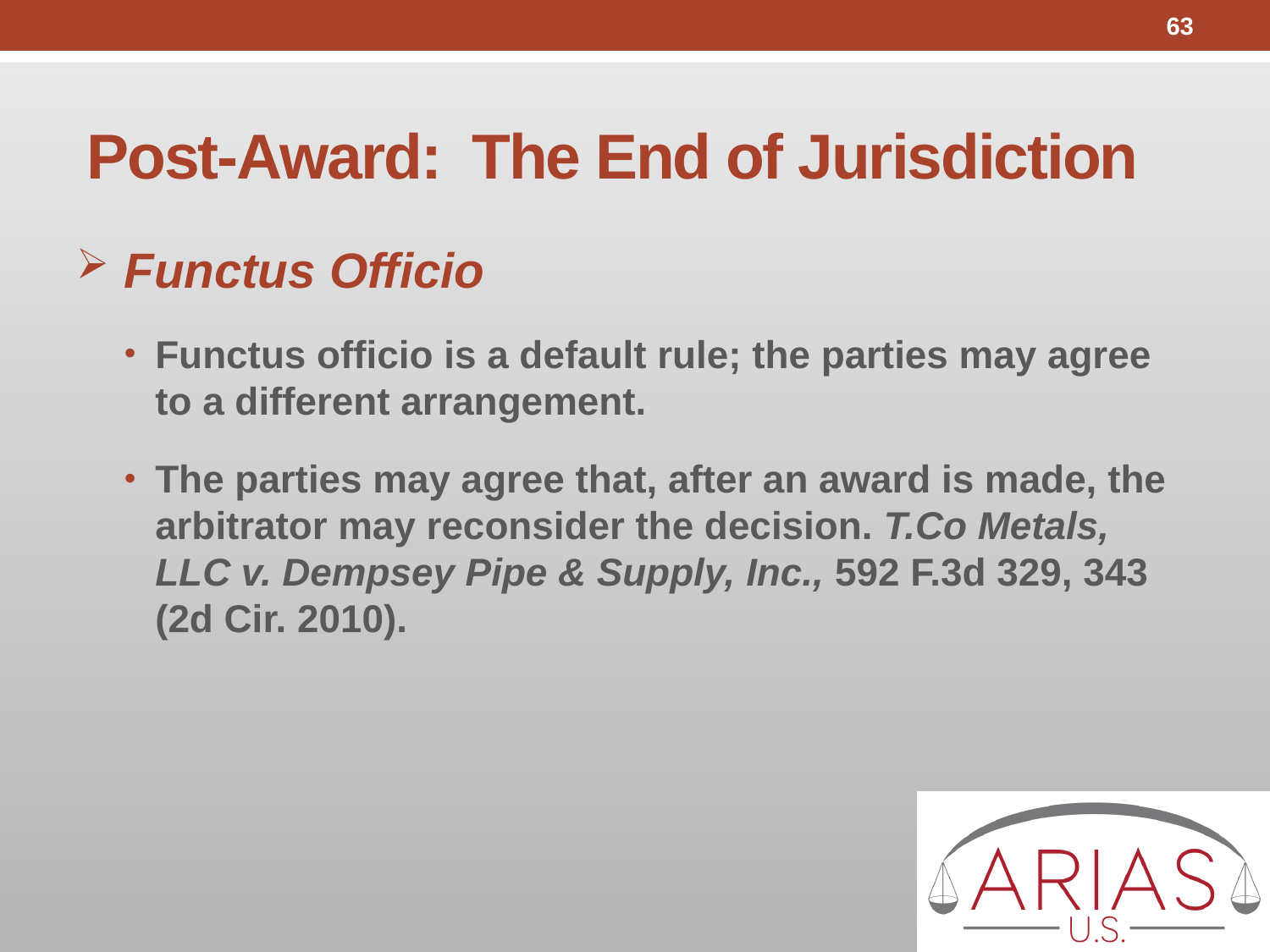

63
# Post-Award:  The End of Jurisdiction
Functus Officio
Functus officio is a default rule; the parties may agree to a different arrangement.
The parties may agree that, after an award is made, the arbitrator may reconsider the decision. T.Co Metals, LLC v. Dempsey Pipe & Supply, Inc., 592 F.3d 329, 343 (2d Cir. 2010).